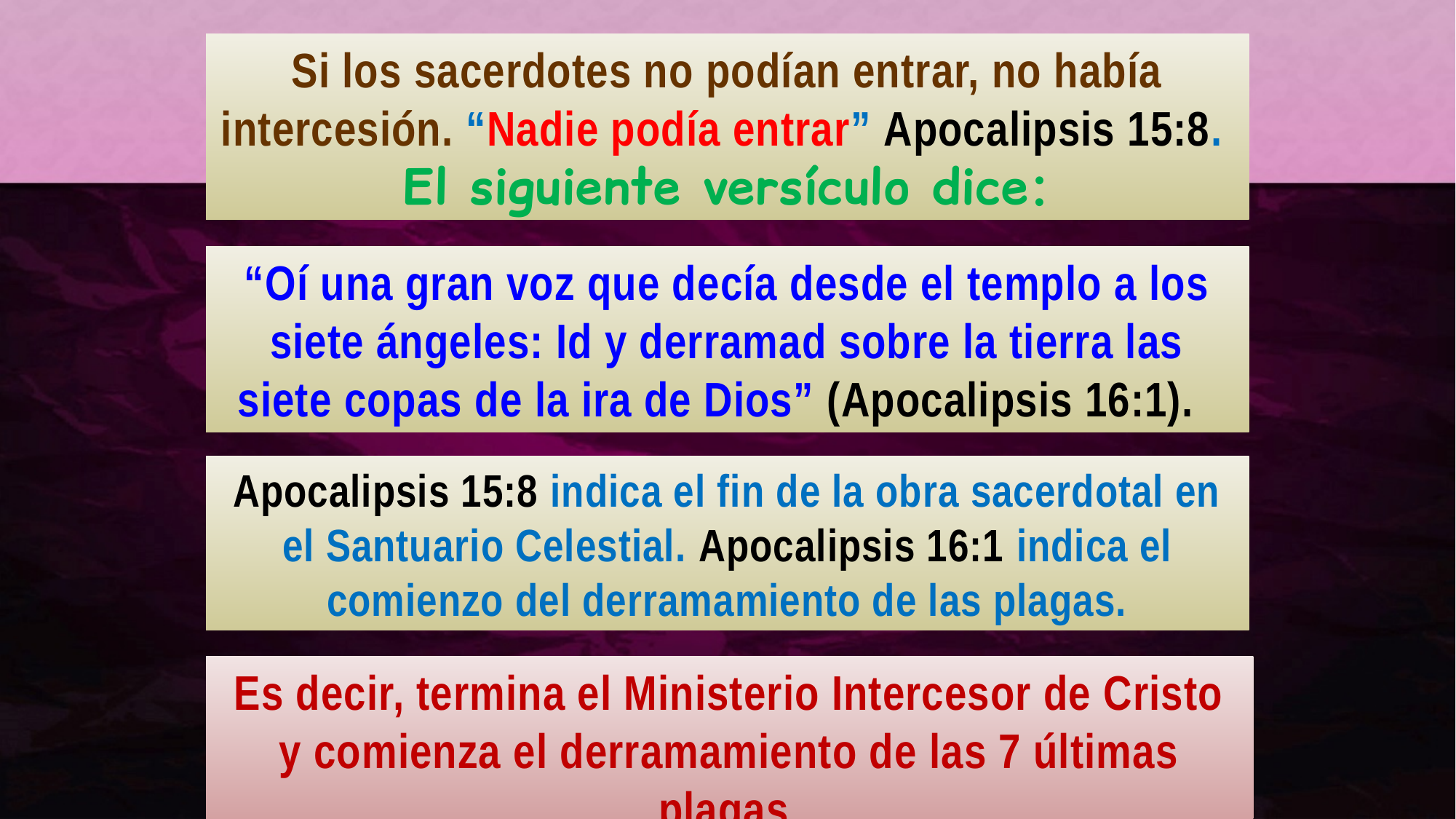

Si los sacerdotes no podían entrar, no había intercesión. “Nadie podía entrar” Apocalipsis 15:8.
El siguiente versículo dice:
“Oí una gran voz que decía desde el templo a los siete ángeles: Id y derramad sobre la tierra las siete copas de la ira de Dios” (Apocalipsis 16:1).
Apocalipsis 15:8 indica el fin de la obra sacerdotal en el Santuario Celestial. Apocalipsis 16:1 indica el comienzo del derramamiento de las plagas.
Es decir, termina el Ministerio Intercesor de Cristo y comienza el derramamiento de las 7 últimas plagas.